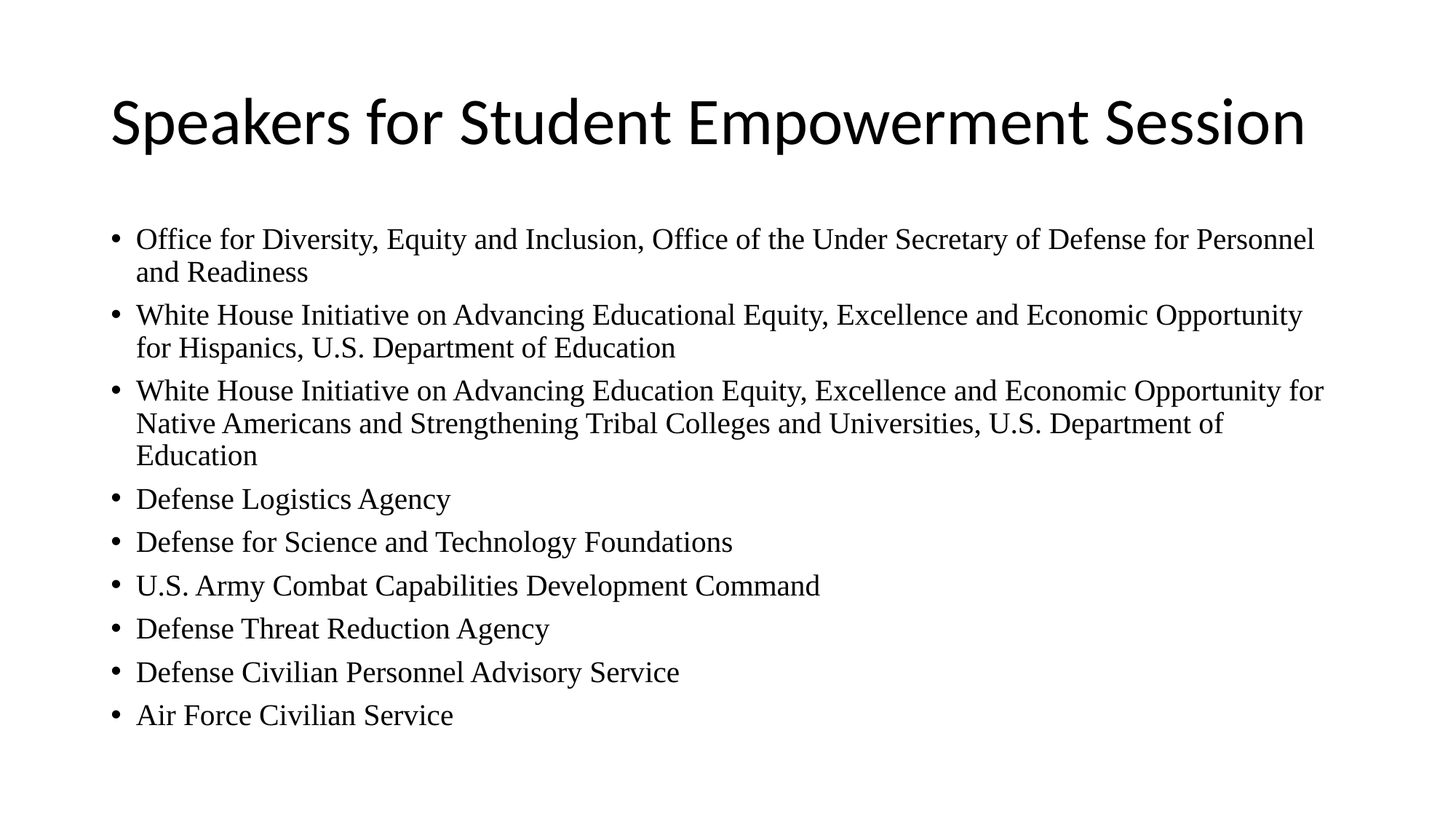

# Speakers for Student Empowerment Session
Office for Diversity, Equity and Inclusion, Office of the Under Secretary of Defense for Personnel and Readiness
White House Initiative on Advancing Educational Equity, Excellence and Economic Opportunity for Hispanics, U.S. Department of Education
White House Initiative on Advancing Education Equity, Excellence and Economic Opportunity for Native Americans and Strengthening Tribal Colleges and Universities, U.S. Department of Education
Defense Logistics Agency
Defense for Science and Technology Foundations
U.S. Army Combat Capabilities Development Command
Defense Threat Reduction Agency
Defense Civilian Personnel Advisory Service
Air Force Civilian Service